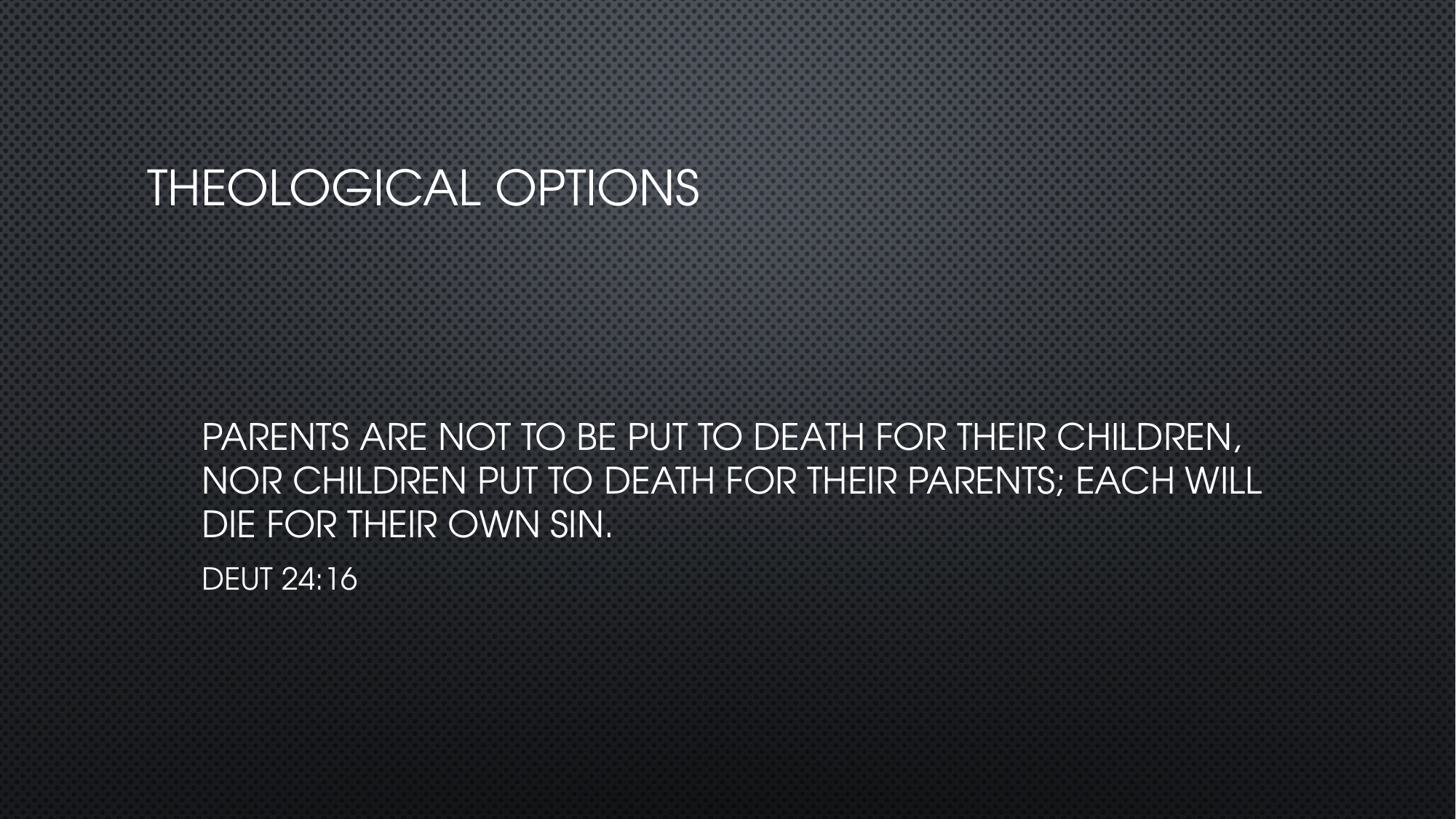

# Theological options
Parents are not to be put to death for their children, nor children put to death for their parents; each will die for their own sin.
Deut 24:16